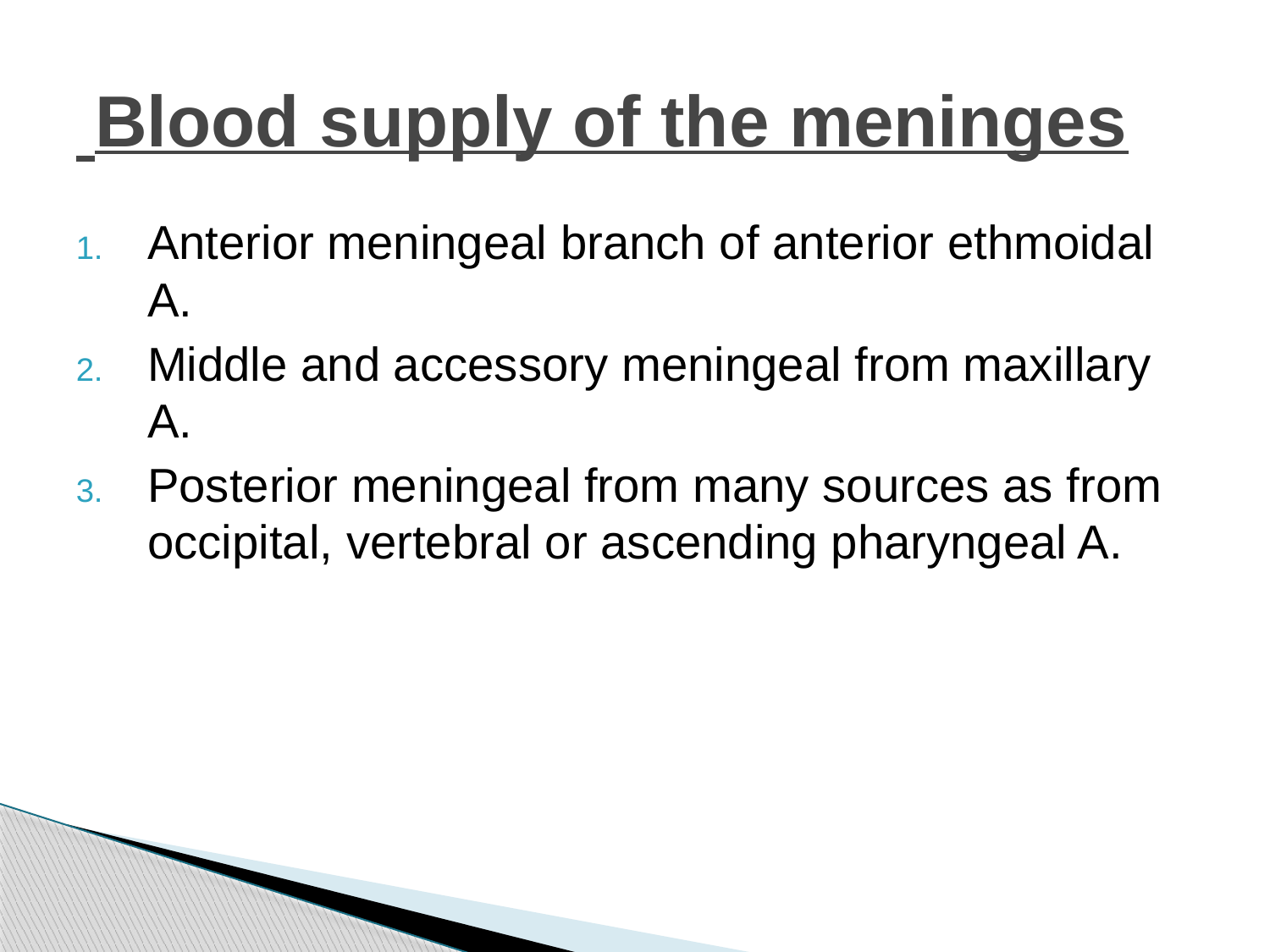

# Blood supply of the meninges
Anterior meningeal branch of anterior ethmoidal A.
Middle and accessory meningeal from maxillary A.
Posterior meningeal from many sources as from occipital, vertebral or ascending pharyngeal A.